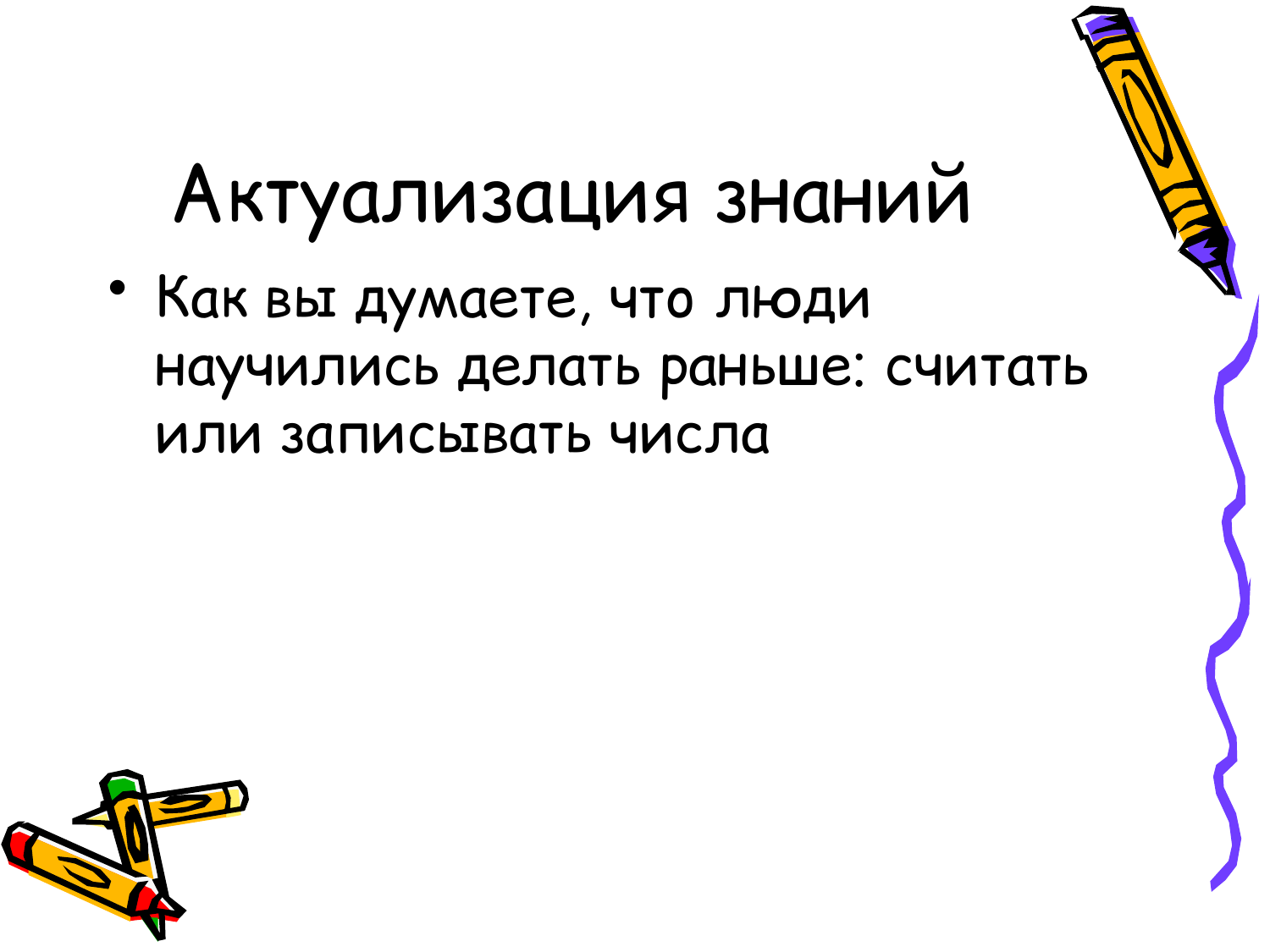

# Актуализация знаний
Как вы думаете, что люди научились делать раньше: считать или записывать числа